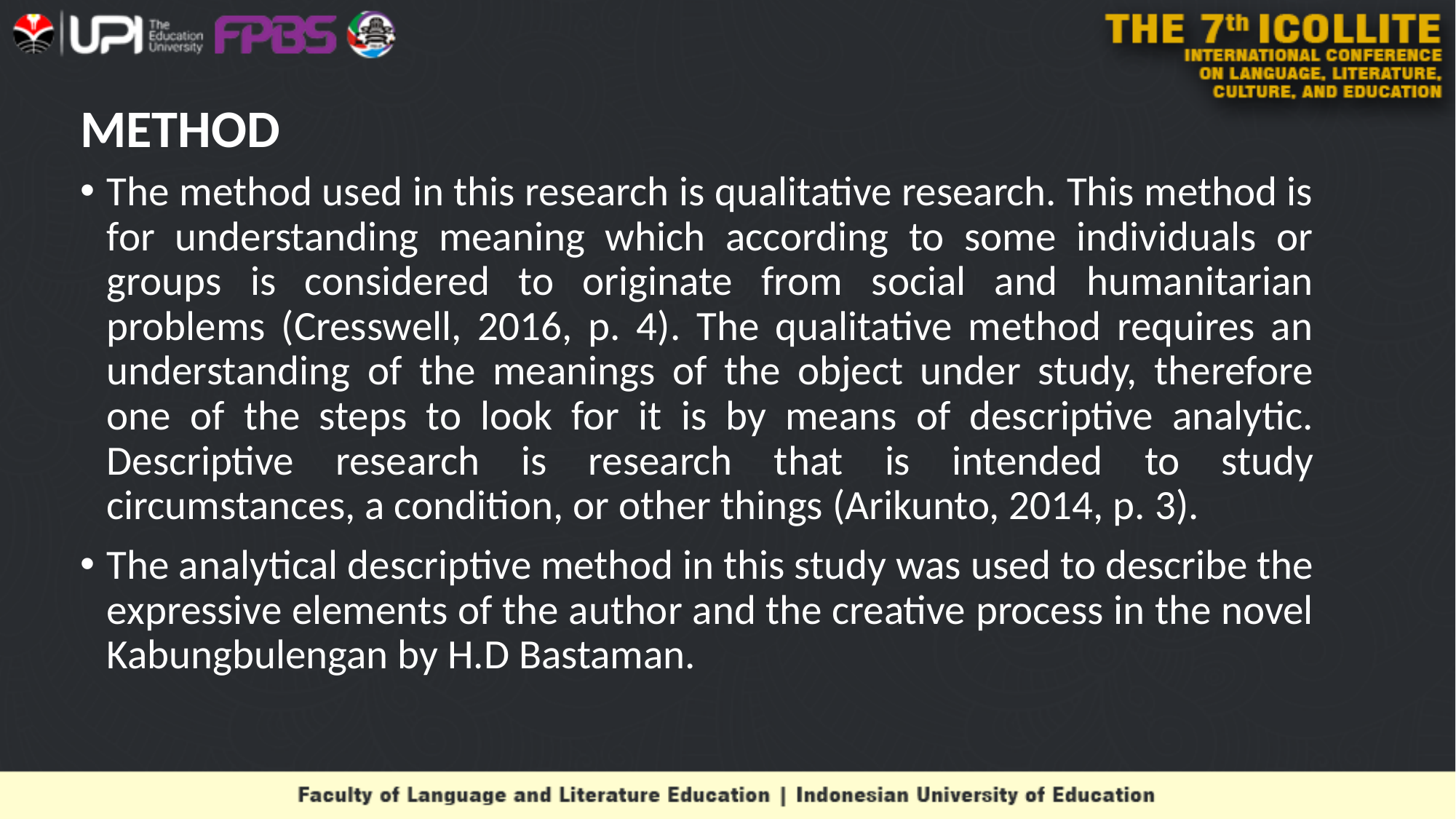

# METHOD
The method used in this research is qualitative research. This method is for understanding meaning which according to some individuals or groups is considered to originate from social and humanitarian problems (Cresswell, 2016, p. 4). The qualitative method requires an understanding of the meanings of the object under study, therefore one of the steps to look for it is by means of descriptive analytic. Descriptive research is research that is intended to study circumstances, a condition, or other things (Arikunto, 2014, p. 3).
The analytical descriptive method in this study was used to describe the expressive elements of the author and the creative process in the novel Kabungbulengan by H.D Bastaman.